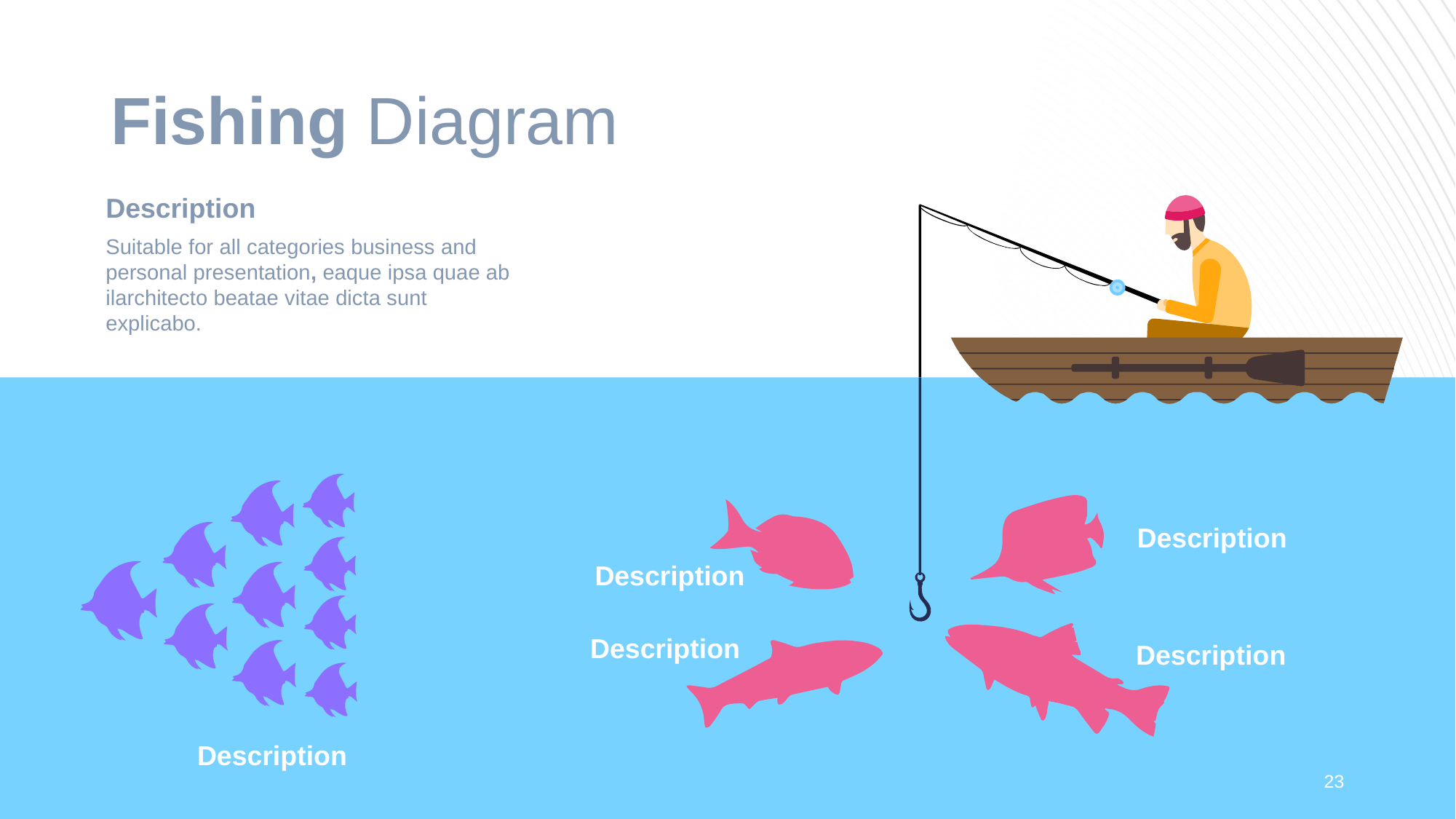

# Fishing Diagram
Description

Suitable for all categories business and personal presentation, eaque ipsa quae ab ilarchitecto beatae vitae dicta sunt explicabo.

Description

Description

Description
Description

Description
23